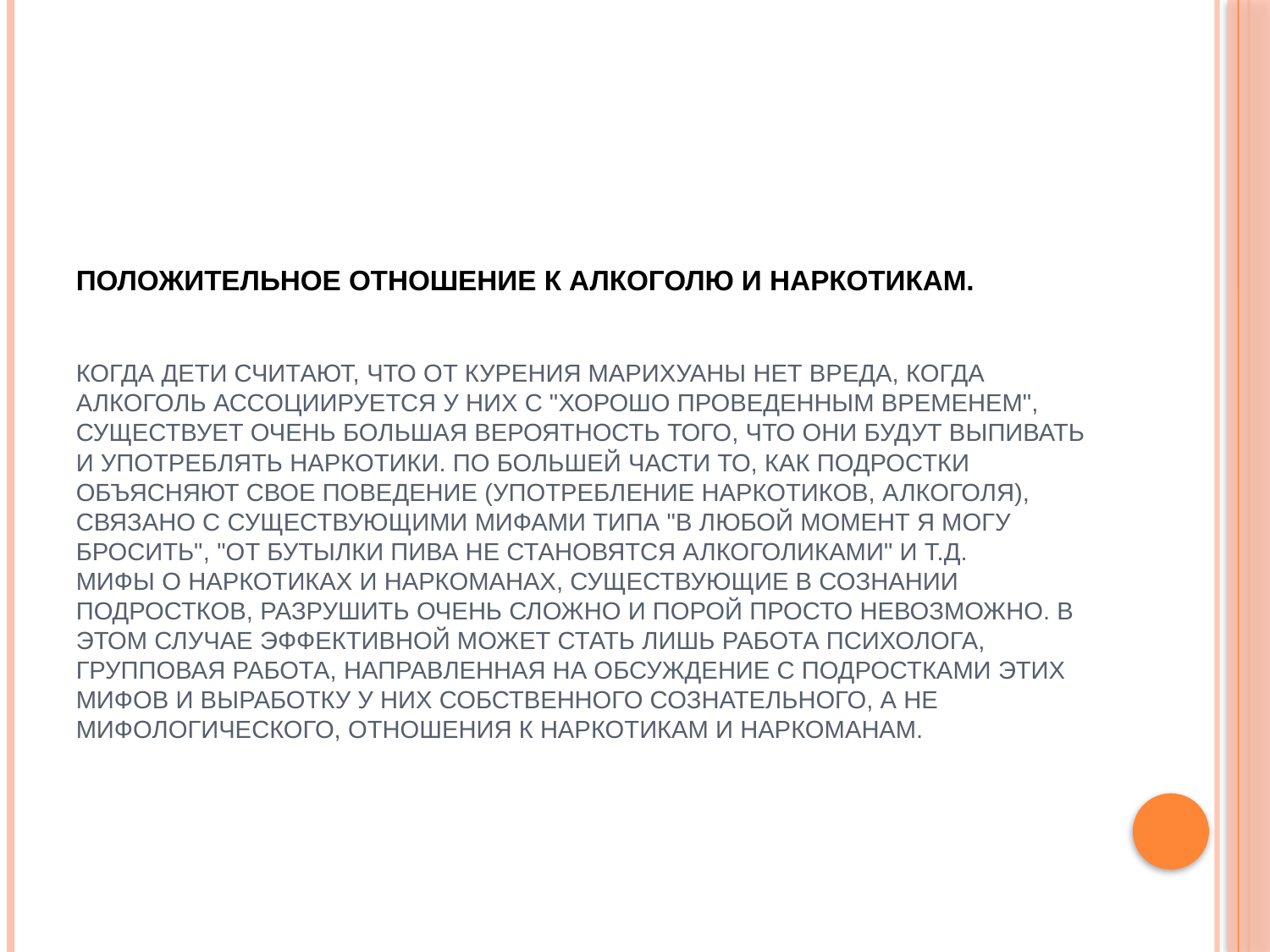

# Положительное отношение к алкоголю и наркотикам. Когда дети считают, что от курения марихуаны нет вреда, когда алкоголь ассоциируется у них с "хорошо проведенным временем", существует очень большая вероятность того, что они будут выпивать и употреблять наркотики. По большей части то, как подростки объясняют свое поведение (употребление наркотиков, алкоголя), связано с существующими мифами типа "В любой момент я могу бросить", "От бутылки пива не становятся алкоголиками" и т.д. Мифы о наркотиках и наркоманах, существующие в сознании подростков, разрушить очень сложно и порой просто невозможно. В этом случае эффективной может стать лишь работа психолога, групповая работа, направленная на обсуждение с подростками этих мифов и выработку у них собственного сознательного, а не мифологического, отношения к наркотикам и наркоманам.